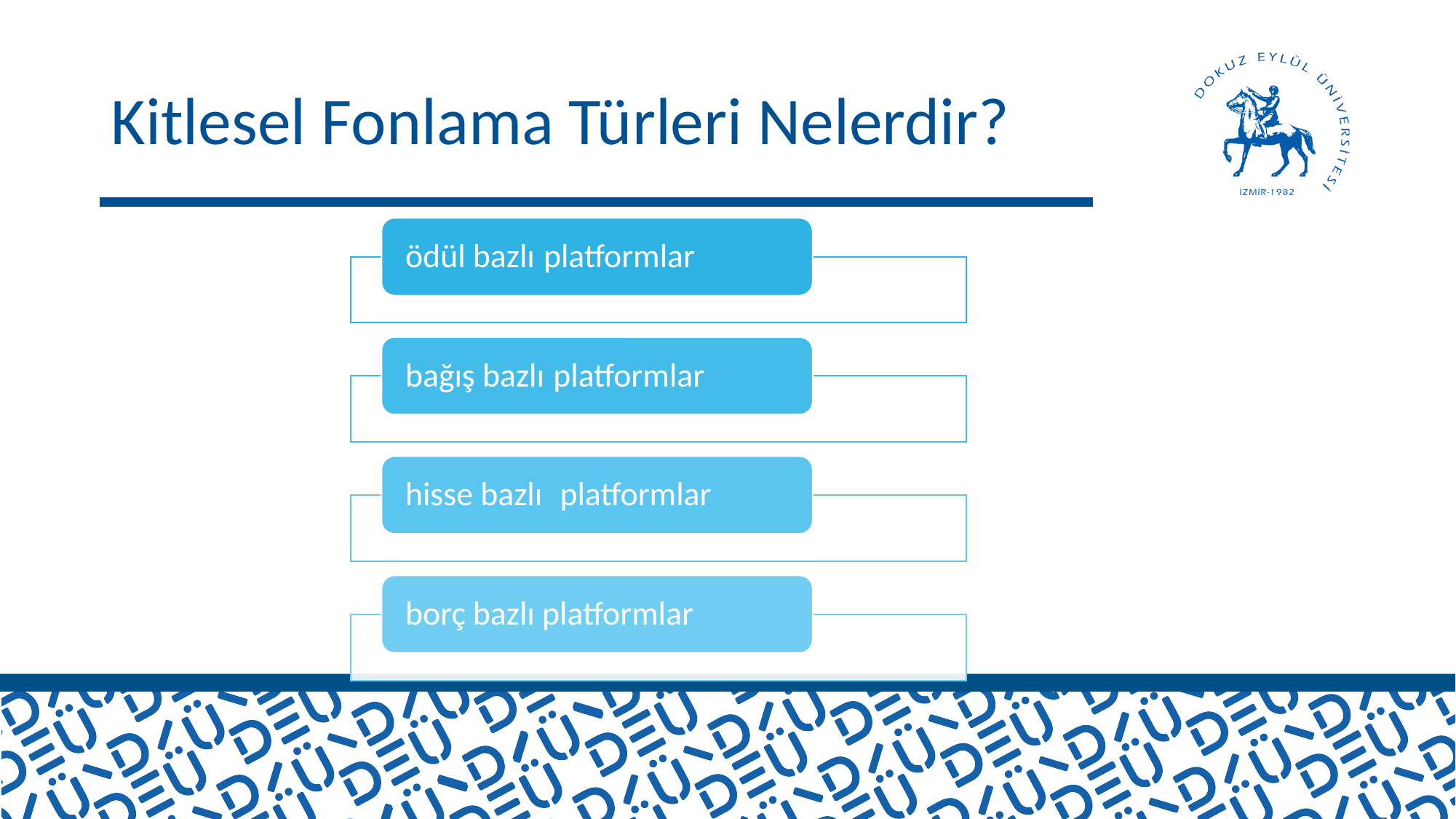

# Kitlesel Fonlama Türleri Nelerdir?
ödül bazlı platformlar
bağış bazlı platformlar
hisse bazlı  platformlar
borç bazlı platformlar